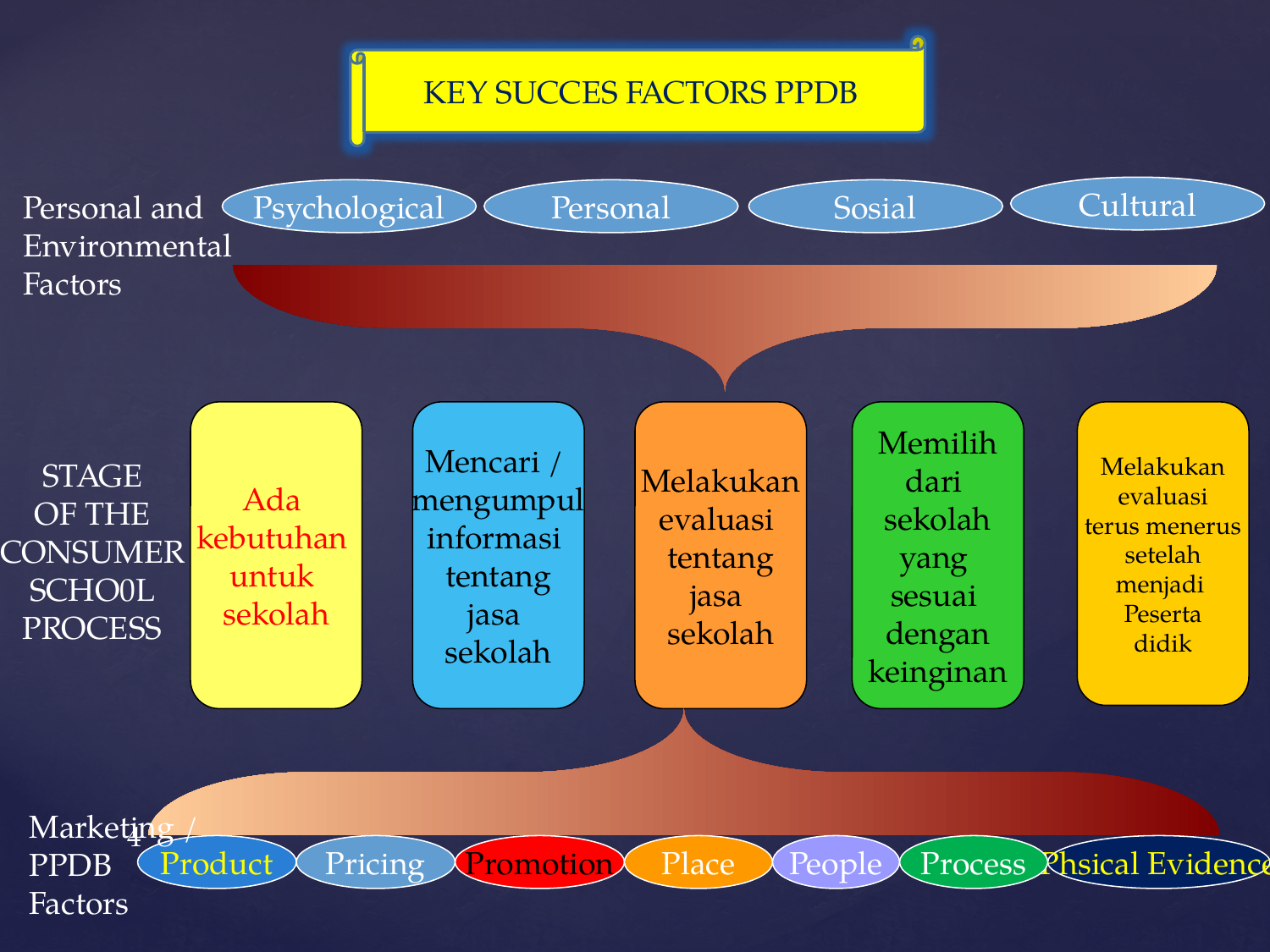

KEY SUCCES FACTORS PPDB
Cultural
Psychological
Personal
Sosial
Personal and
Environmental
Factors

STAGE
OF THE
CONSUMER
SCHO0L
PROCESS
Ada
kebutuhan
untuk
sekolah
Mencari /
mengumpul
informasi
tentang
jasa
sekolah
Melakukan
evaluasi
tentang
jasa
sekolah
Memilih
dari
sekolah
yang
sesuai
dengan
keinginan
Melakukan
evaluasi
terus menerus
setelah
menjadi
Peserta
didik
4
Marketing /
PPDB
Factors
Product
Pricing
Promotion
Place
People
Process
Phsical Evidence